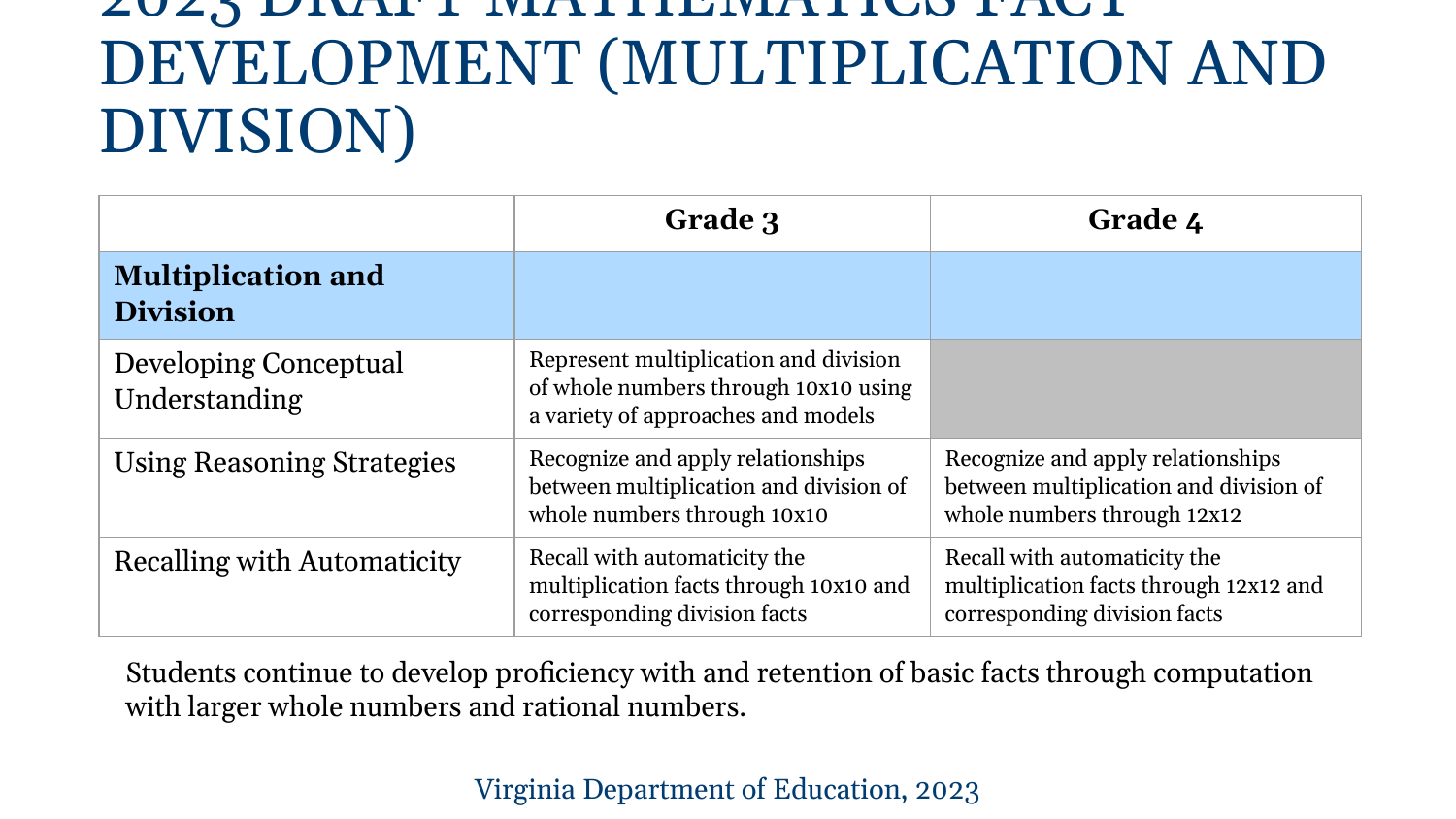

# 2023 Draft Mathematics Fact Development (multiplication and division)
|  | Grade 3 | Grade 4 |
| --- | --- | --- |
| Multiplication and Division |  |  |
| Developing Conceptual Understanding | Represent multiplication and division of whole numbers through 10x10 using a variety of approaches and models |  |
| Using Reasoning Strategies | Recognize and apply relationships between multiplication and division of whole numbers through 10x10 | Recognize and apply relationships between multiplication and division of whole numbers through 12x12 |
| Recalling with Automaticity | Recall with automaticity the multiplication facts through 10x10 and corresponding division facts | Recall with automaticity the multiplication facts through 12x12 and corresponding division facts |
Students continue to develop proficiency with and retention of basic facts through computation with larger whole numbers and rational numbers.
Virginia Department of Education, 2023